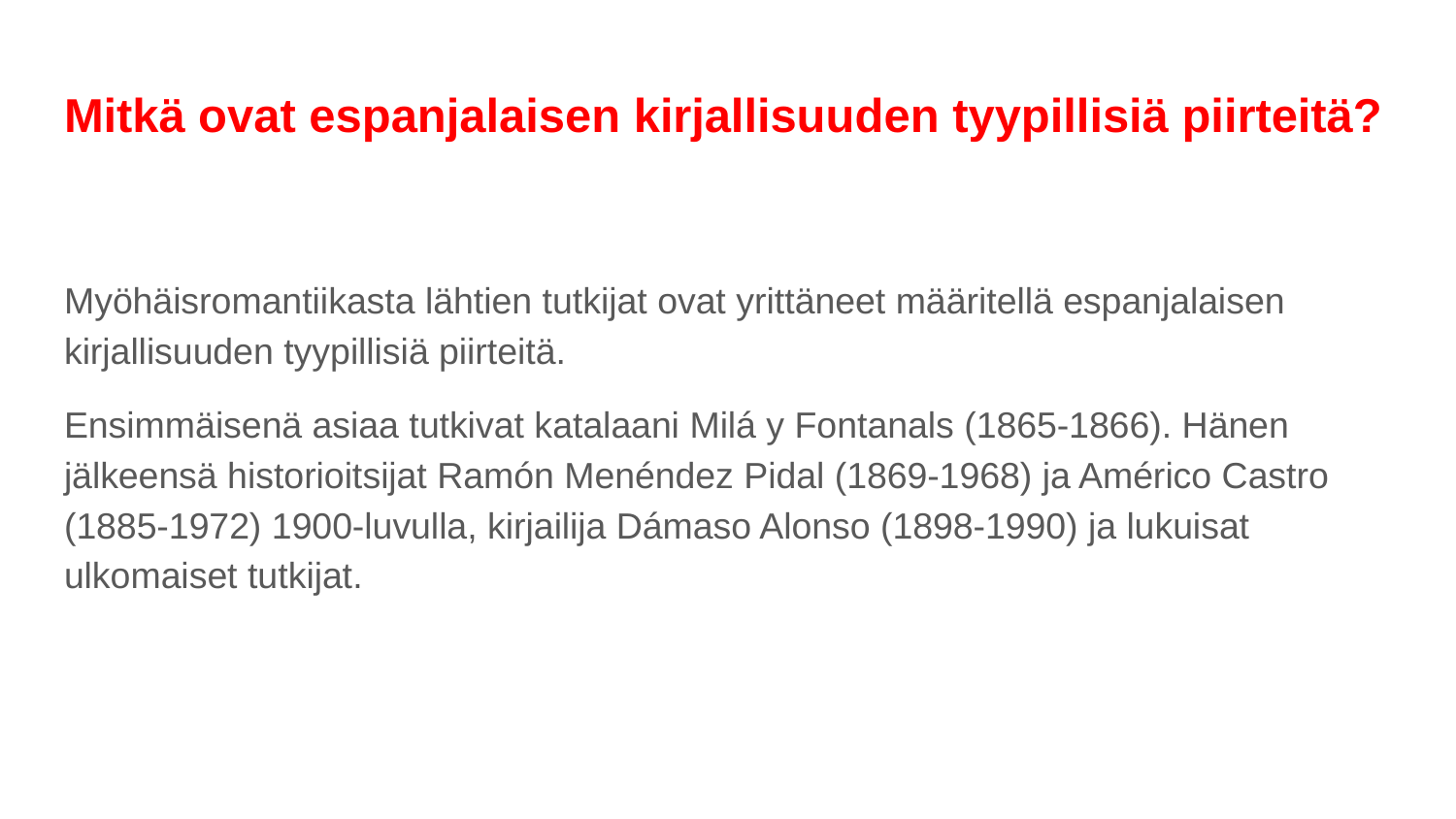

# Mitkä ovat espanjalaisen kirjallisuuden tyypillisiä piirteitä?

Myöhäisromantiikasta lähtien tutkijat ovat yrittäneet määritellä espanjalaisen  kirjallisuuden tyypillisiä piirteitä.
Ensimmäisenä asiaa tutkivat katalaani Milá y Fontanals (1865-1866). Hänen jälkeensä historioitsijat Ramón Menéndez Pidal (1869-1968) ja Américo Castro (1885-1972) 1900-luvulla, kirjailija Dámaso Alonso (1898-1990) ja lukuisat ulkomaiset tutkijat.